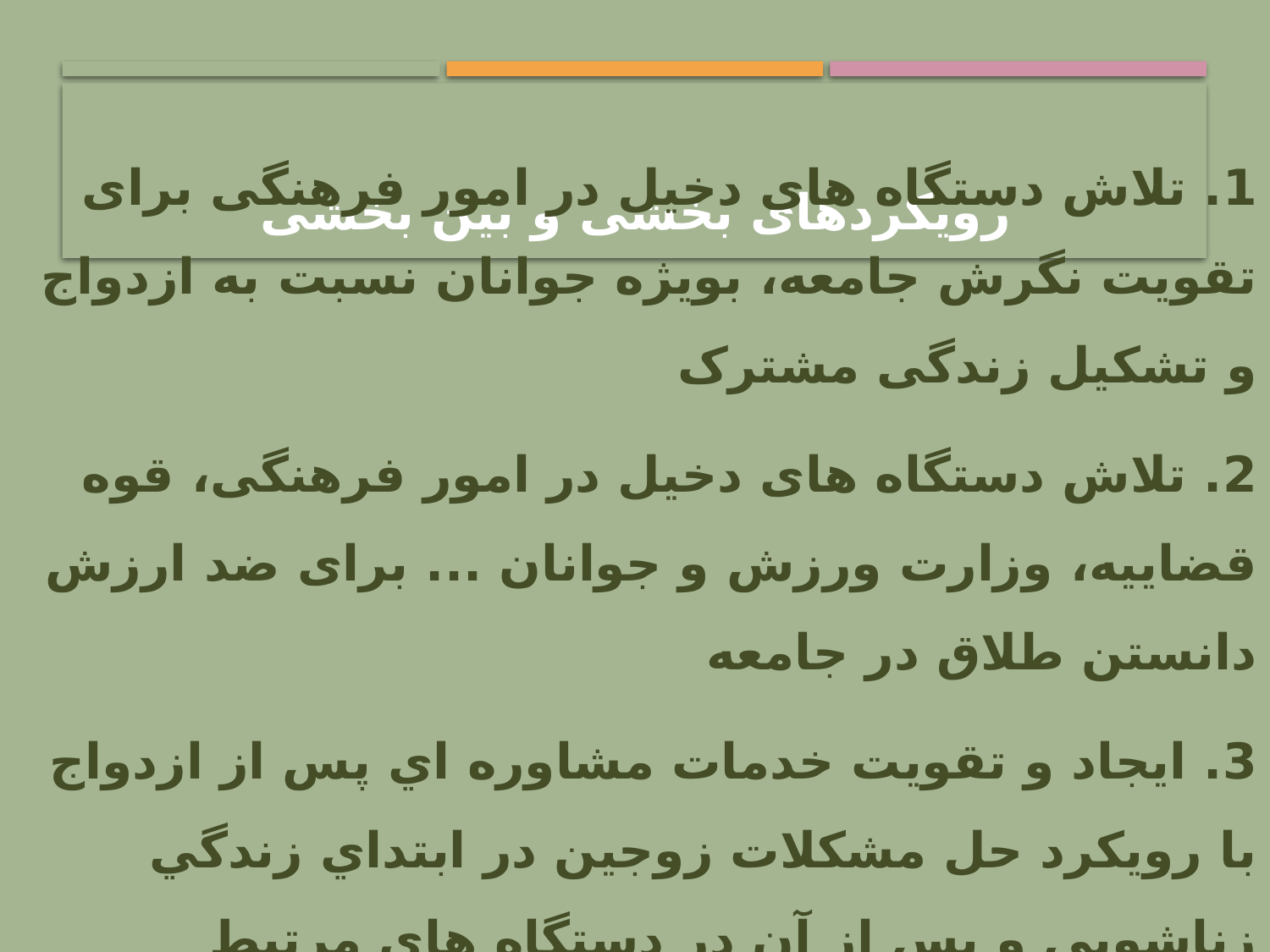

# رویکردهای بخشی و بین بخشی
1. تلاش دستگاه های دخیل در امور فرهنگی برای تقویت نگرش جامعه، بویژه جوانان نسبت به ازدواج و تشکیل زندگی مشترک
2. تلاش دستگاه های دخیل در امور فرهنگی، قوه قضاییه، وزارت ورزش و جوانان ... برای ضد ارزش دانستن طلاق در جامعه
3. ايجاد و تقويت خدمات مشاوره اي پس از ازدواج با رويكرد حل مشكلات زوجين در ابتداي زندگي زناشويي و پس از آن در دستگاه هاي مرتبط